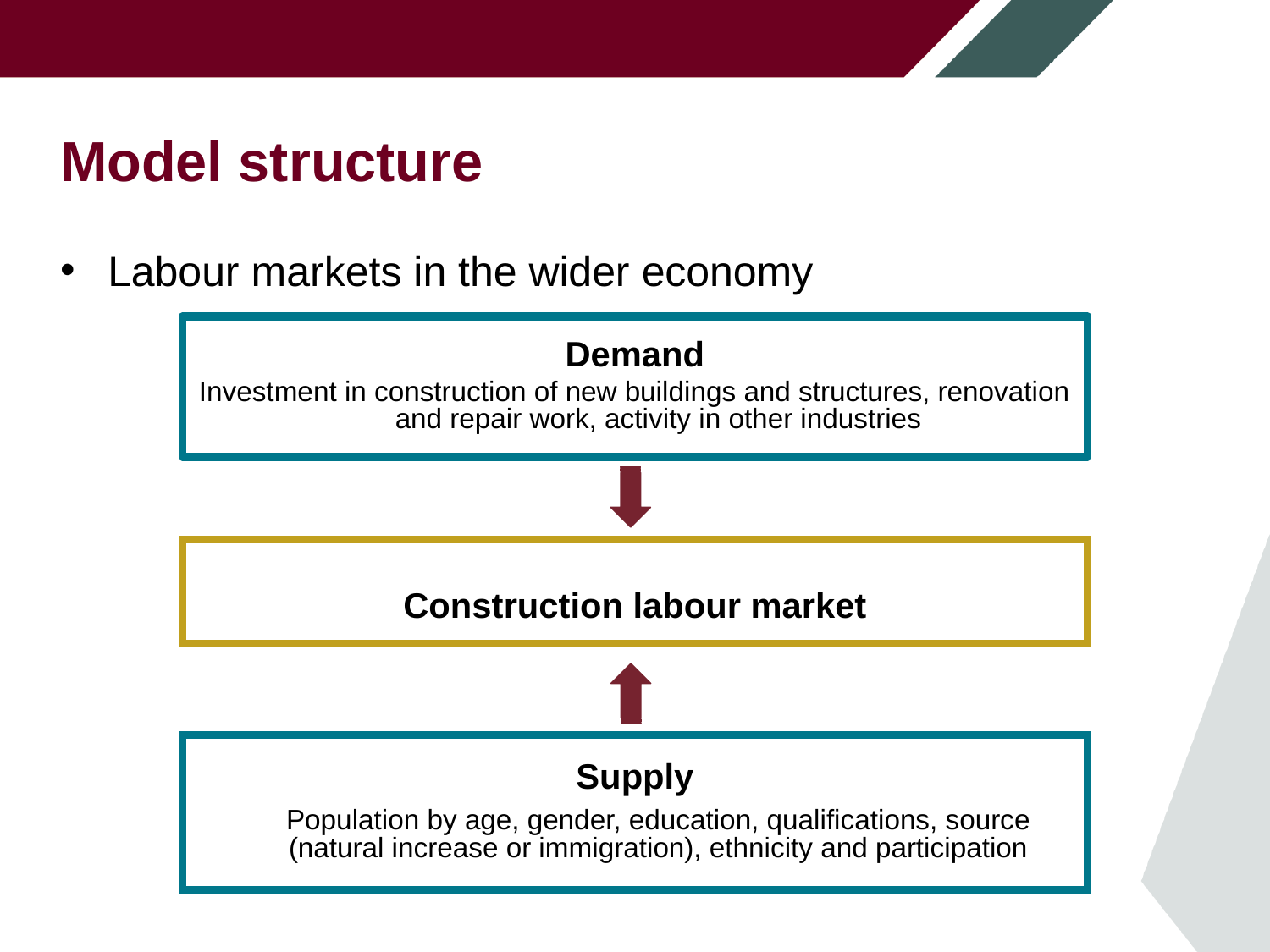

# Model structure
Labour markets in the wider economy

Demand
Investment in construction of new buildings and structures, renovation and repair work, activity in other industries

Construction labour market

Supply
	Population by age, gender, education, qualifications, source (natural increase or immigration), ethnicity and participation